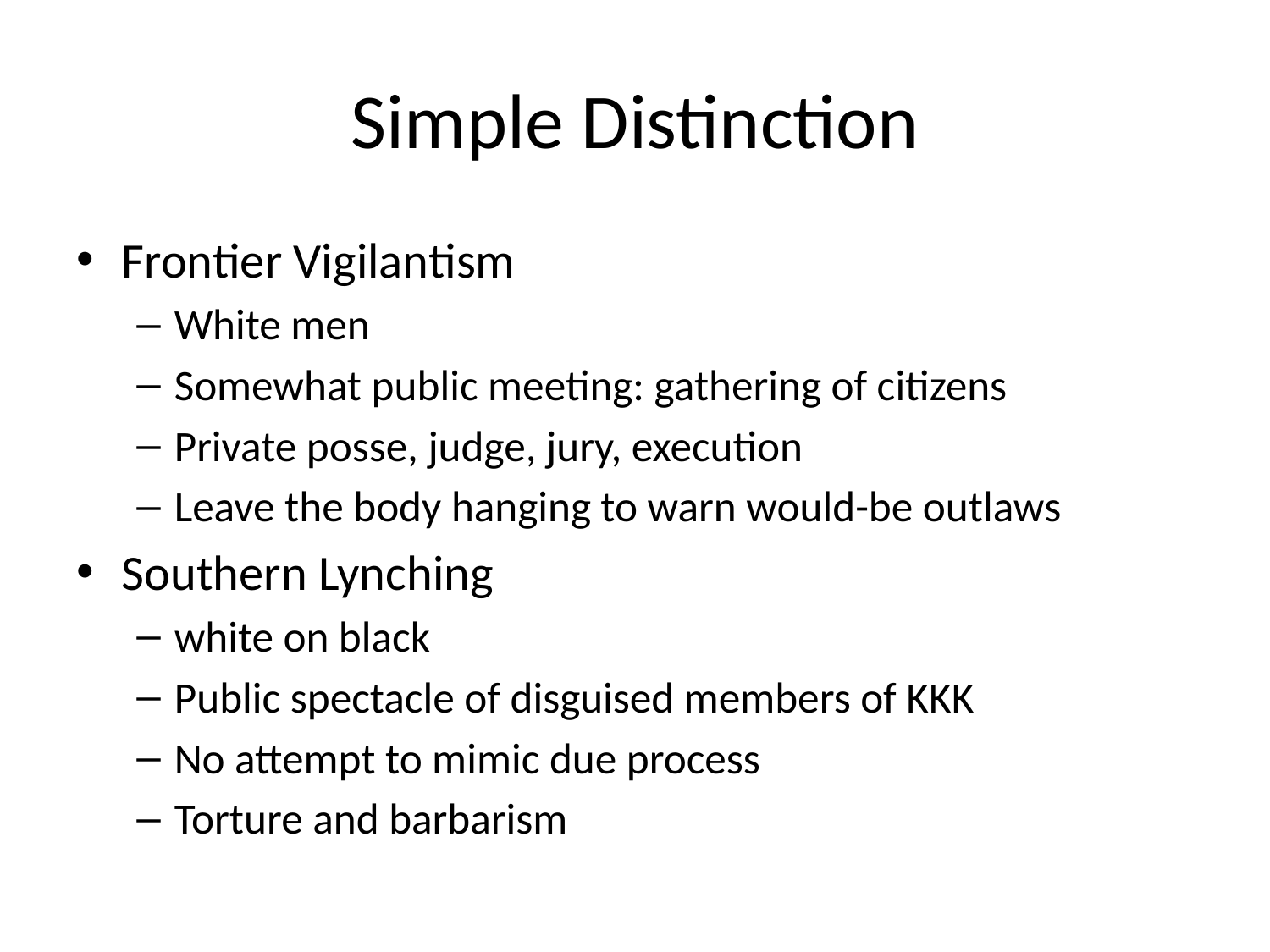

# Simple Distinction
Frontier Vigilantism
White men
Somewhat public meeting: gathering of citizens
Private posse, judge, jury, execution
Leave the body hanging to warn would-be outlaws
Southern Lynching
white on black
Public spectacle of disguised members of KKK
No attempt to mimic due process
Torture and barbarism